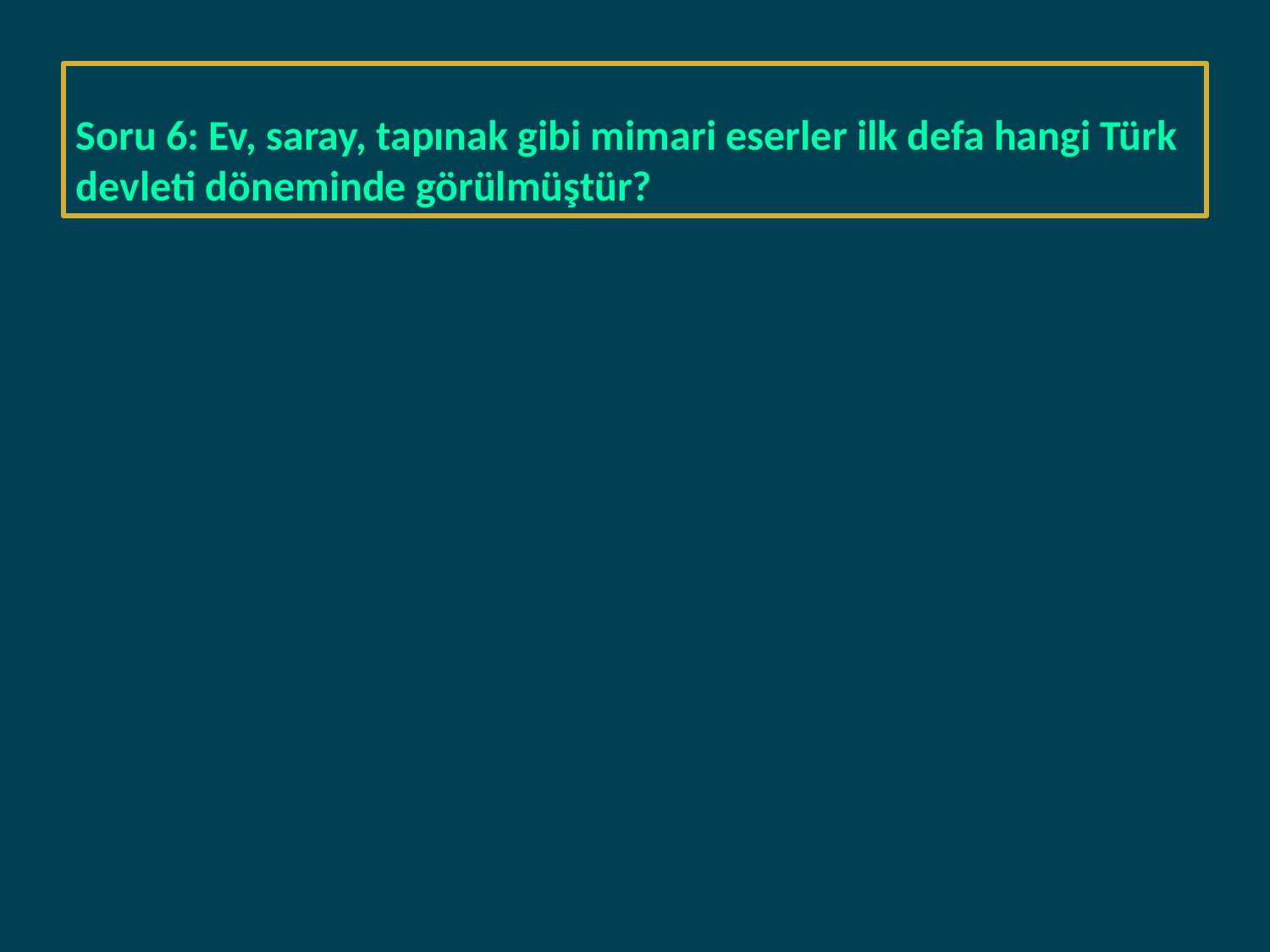

#

Soru 6: Ev, saray, tapınak gibi mimari eserler ilk defa hangi Türk devleti döneminde görülmüştür?